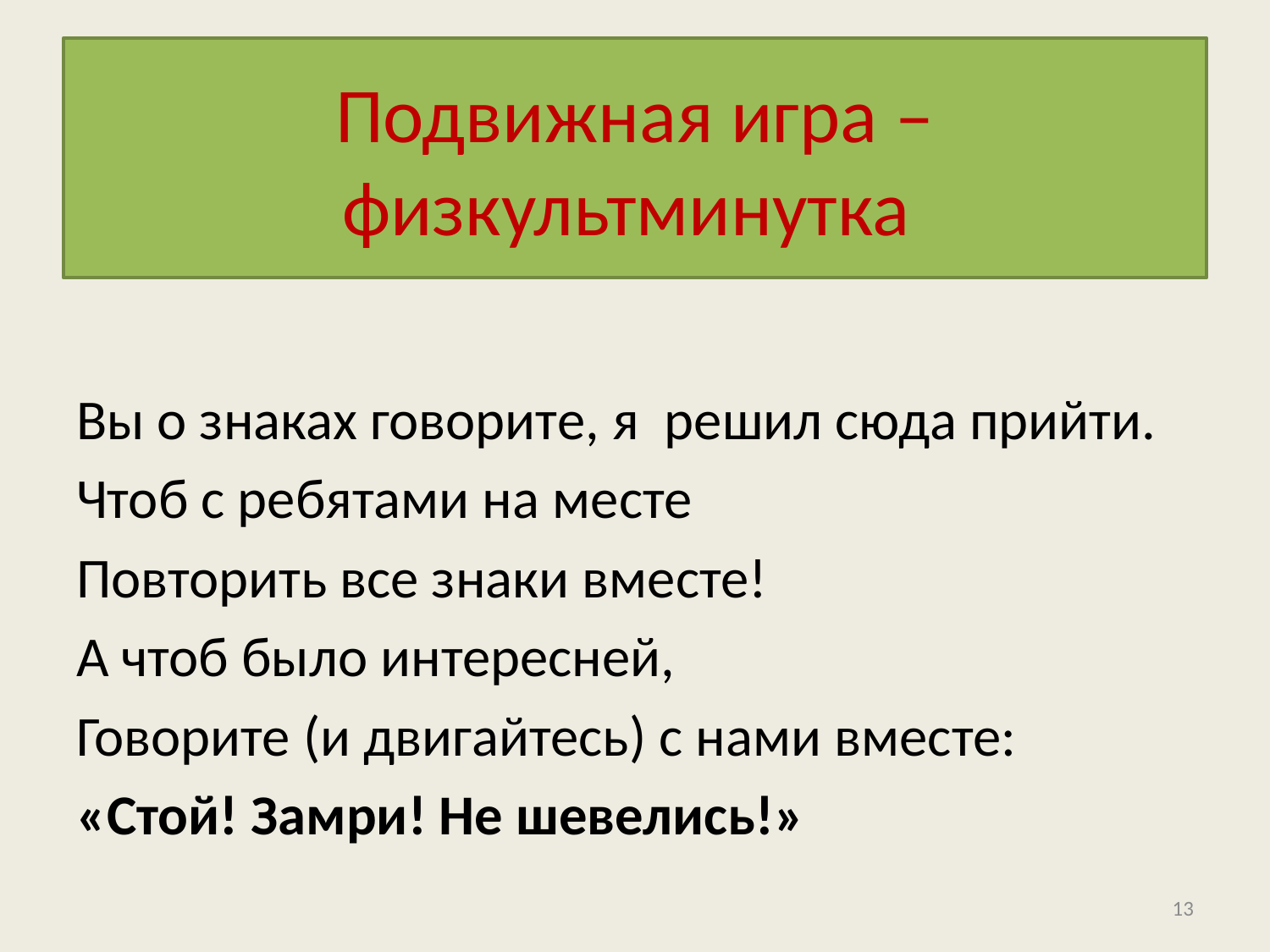

# Подвижная игра – физкультминутка
Вы о знаках говорите, я  решил сюда прийти.
Чтоб с ребятами на месте
Повторить все знаки вместе!
А чтоб было интересней,
Говорите (и двигайтесь) с нами вместе:
«Стой! Замри! Не шевелись!»

13